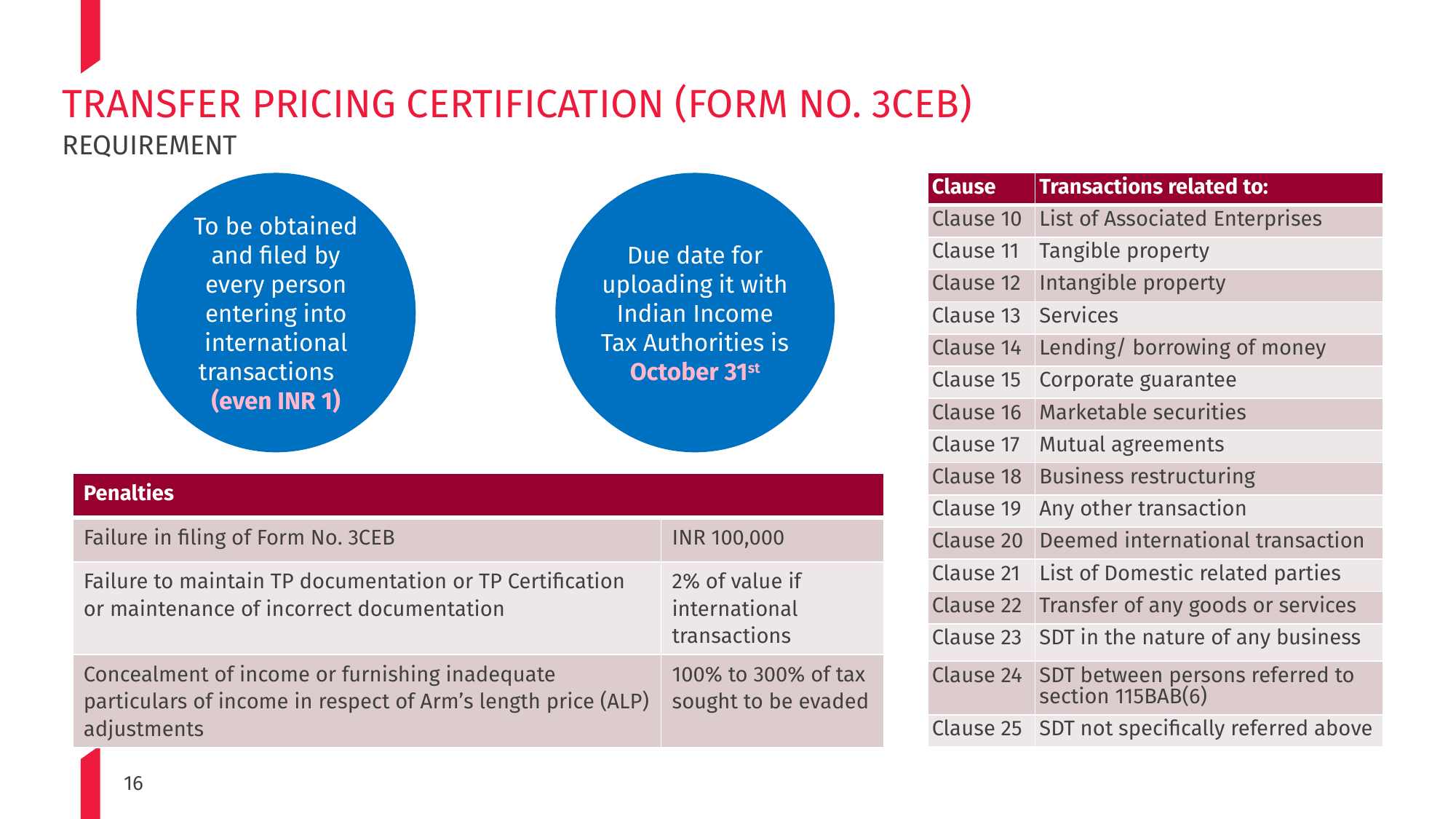

TRANSFER PRICING CERTIFICATION (Form No. 3CEB)
REQUIREMENT
| Clause | Transactions related to: |
| --- | --- |
| Clause 10 | List of Associated Enterprises |
| Clause 11 | Tangible property |
| Clause 12 | Intangible property |
| Clause 13 | Services |
| Clause 14 | Lending/ borrowing of money |
| Clause 15 | Corporate guarantee |
| Clause 16 | Marketable securities |
| Clause 17 | Mutual agreements |
| Clause 18 | Business restructuring |
| Clause 19 | Any other transaction |
| Clause 20 | Deemed international transaction |
| Clause 21 | List of Domestic related parties |
| Clause 22 | Transfer of any goods or services |
| Clause 23 | SDT in the nature of any business |
| Clause 24 | SDT between persons referred to section 115BAB(6) |
| Clause 25 | SDT not specifically referred above |
To be obtained and filed by every person entering into international transactions    (even INR 1)
Due date for uploading it with Indian Income Tax Authorities is October 31st
| Penalties |  |
| --- | --- |
| Failure in filing of Form No. 3CEB | INR 100,000 |
| Failure to maintain TP documentation or TP Certification or maintenance of incorrect documentation | 2% of value if international transactions |
| Concealment of income or furnishing inadequate particulars of income in respect of Arm’s length price (ALP) adjustments | 100% to 300% of tax sought to be evaded |